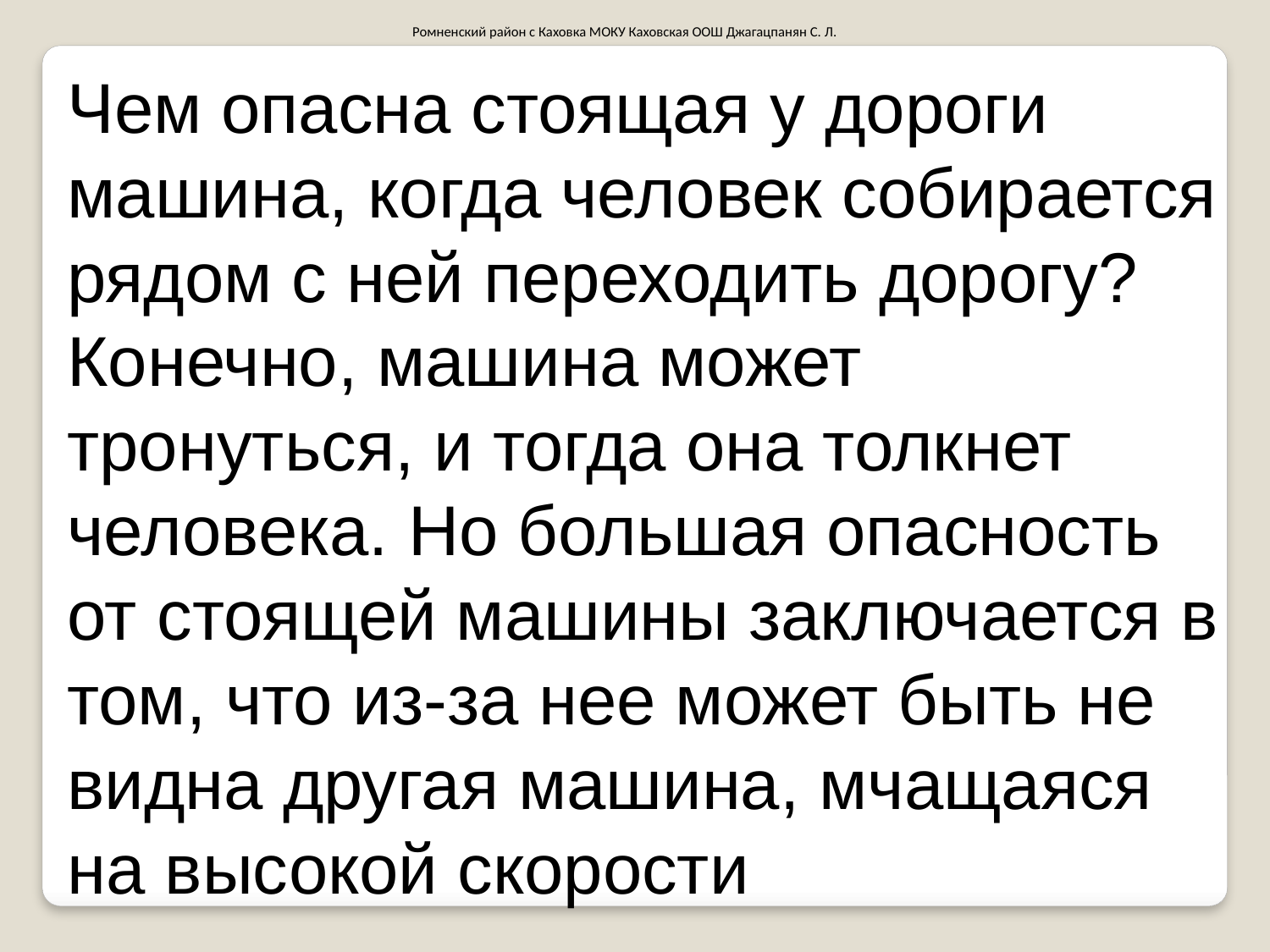

Ромненский район с Каховка МОКУ Каховская ООШ Джагацпанян С. Л.
Чем опасна стоящая у дороги машина, когда человек собирается рядом с ней переходить дорогу? Конечно, машина может тронуться, и тогда она толкнет человека. Но большая опасность от стоящей машины заключается в том, что из-за нее может быть не видна другая машина, мчащаяся на высокой скорости